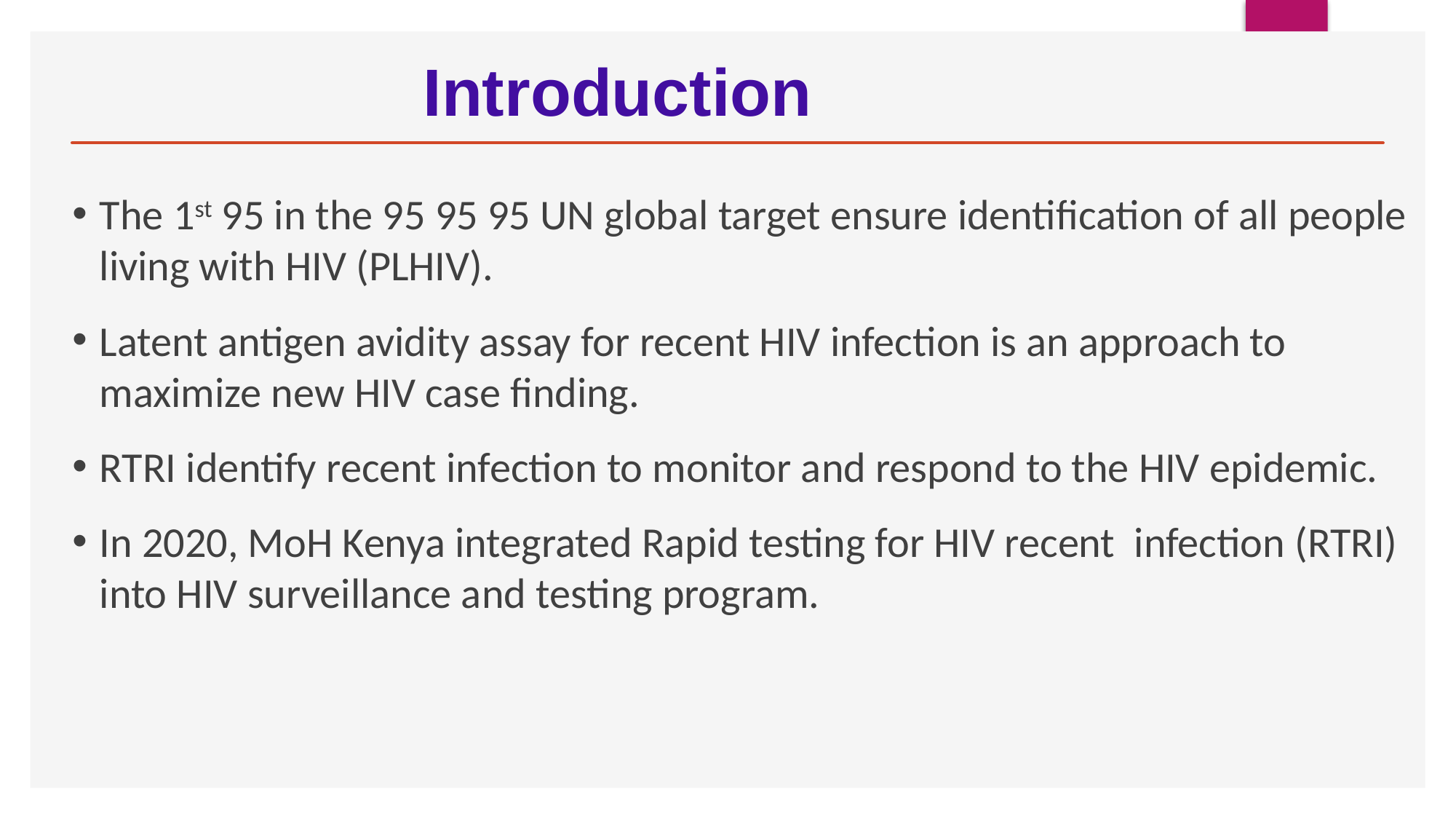

# Introduction
The 1st 95 in the 95 95 95 UN global target ensure identification of all people living with HIV (PLHIV).
Latent antigen avidity assay for recent HIV infection is an approach to maximize new HIV case finding.
RTRI identify recent infection to monitor and respond to the HIV epidemic.
In 2020, MoH Kenya integrated Rapid testing for HIV recent  infection (RTRI) into HIV surveillance and testing program.